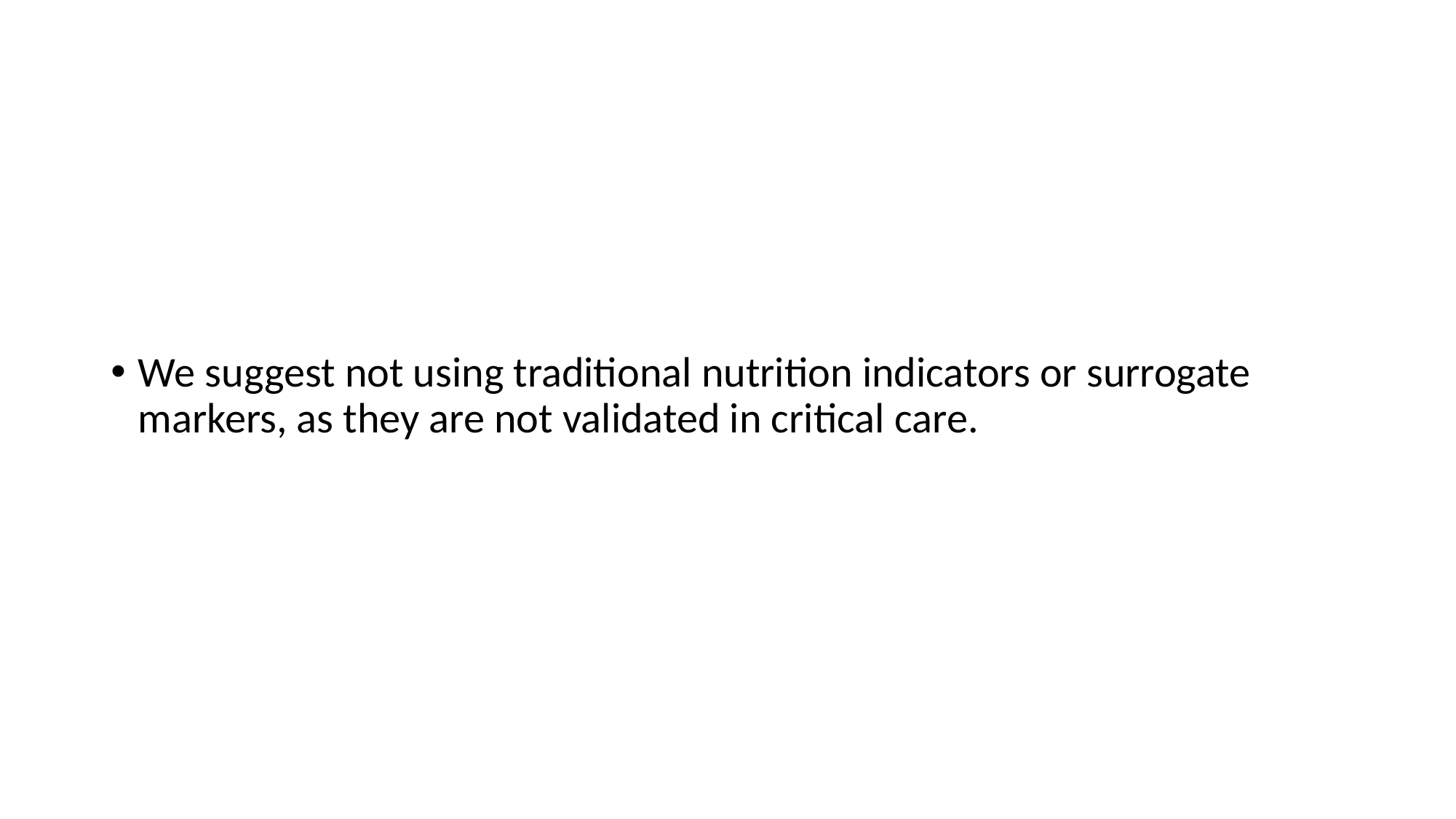

#

We suggest not using traditional nutrition indicators or surrogate markers, as they are not validated in critical care.